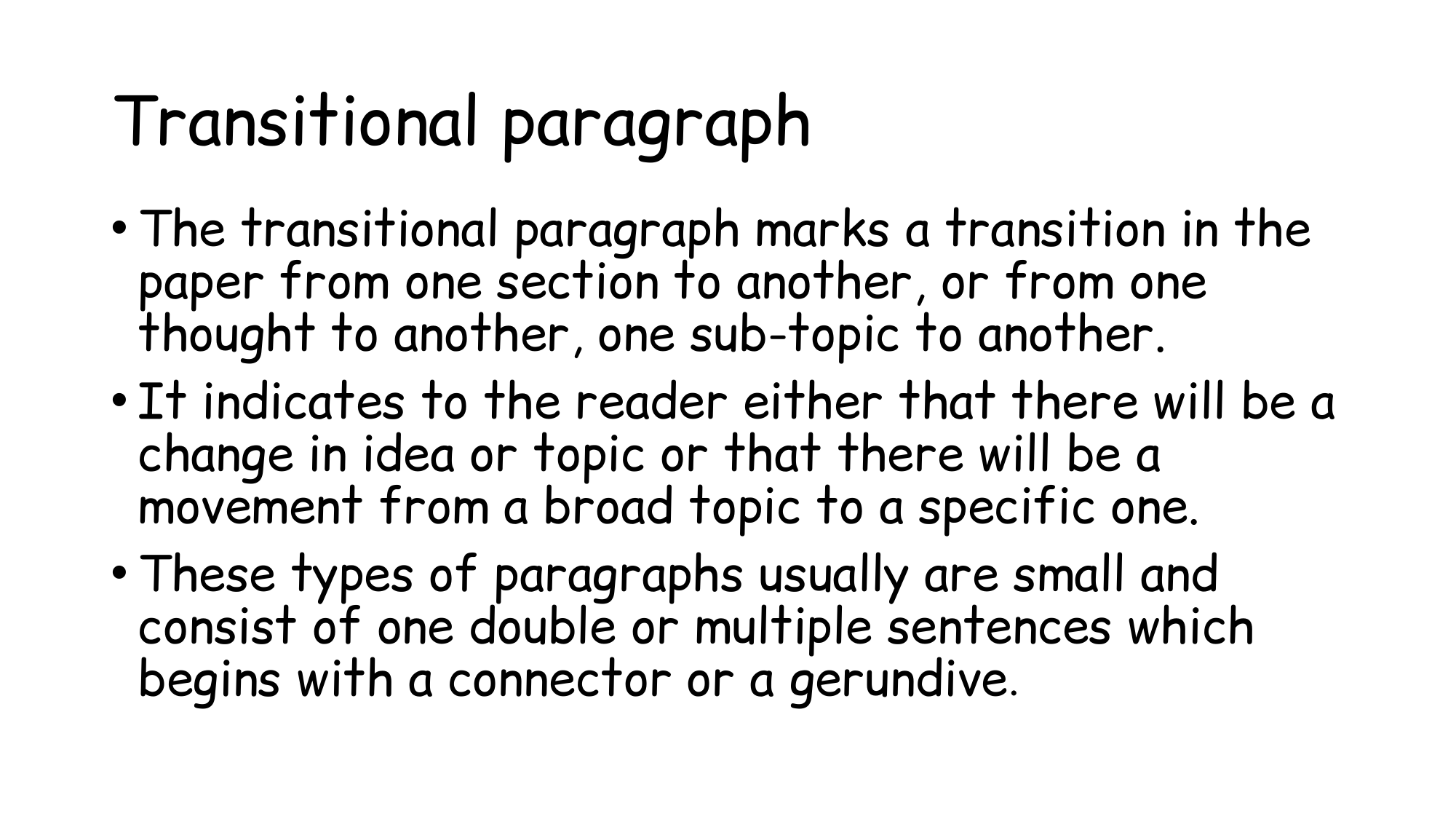

# Transitional paragraph
The transitional paragraph marks a transition in the paper from one section to another, or from one thought to another, one sub-topic to another.
It indicates to the reader either that there will be a change in idea or topic or that there will be a movement from a broad topic to a specific one.
These types of paragraphs usually are small and consist of one double or multiple sentences which begins with a connector or a gerundive.